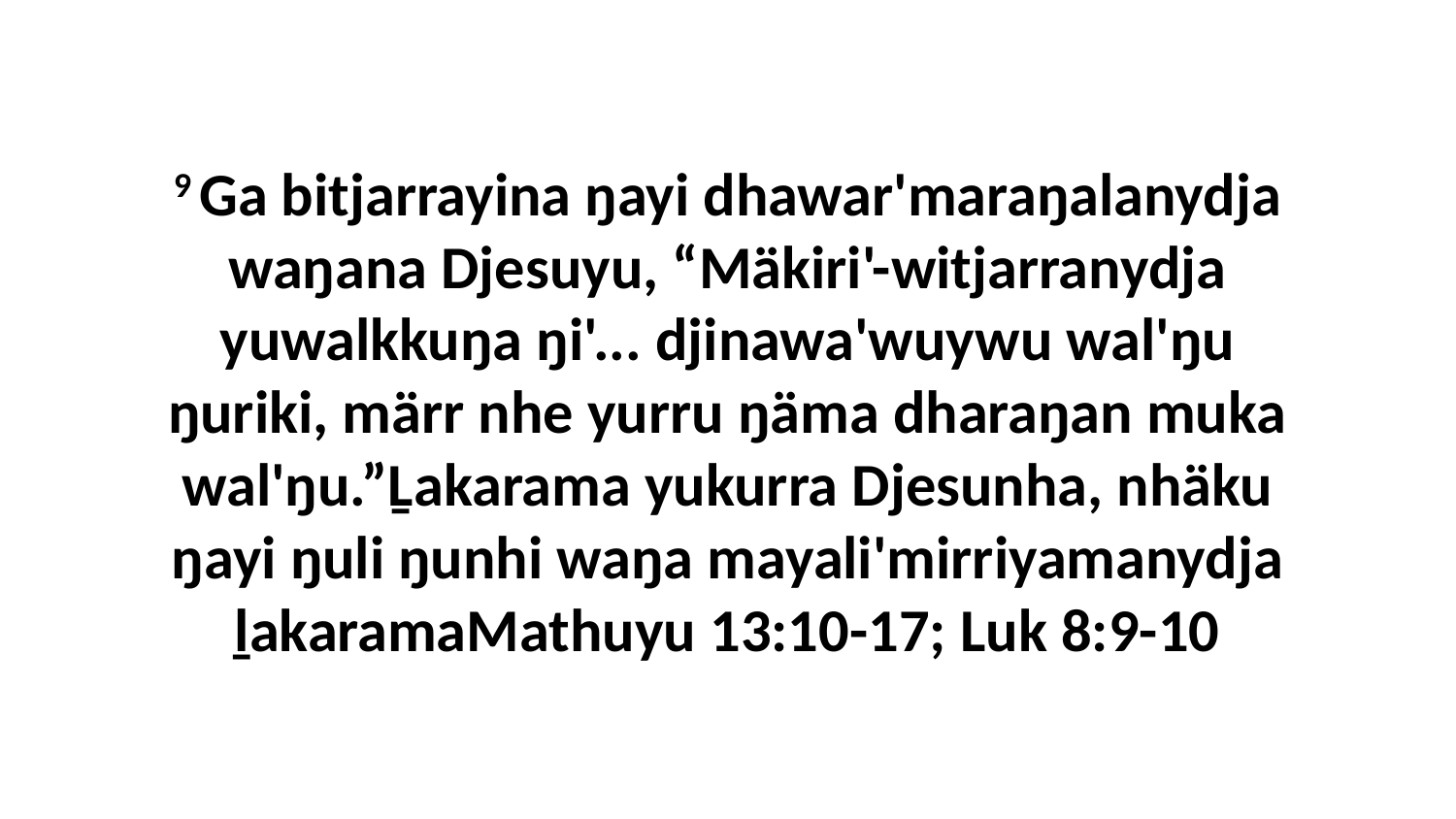

9 Ga bitjarrayina ŋayi dhawar'maraŋalanydja waŋana Djesuyu, “Mäkiri'-witjarranydja yuwalkkuŋa ŋi'... djinawa'wuywu wal'ŋu ŋuriki, märr nhe yurru ŋäma dharaŋan muka wal'ŋu.”Ḻakarama yukurra Djesunha, nhäku ŋayi ŋuli ŋunhi waŋa mayali'mirriyamanydja ḻakaramaMathuyu 13:10-17; Luk 8:9-10